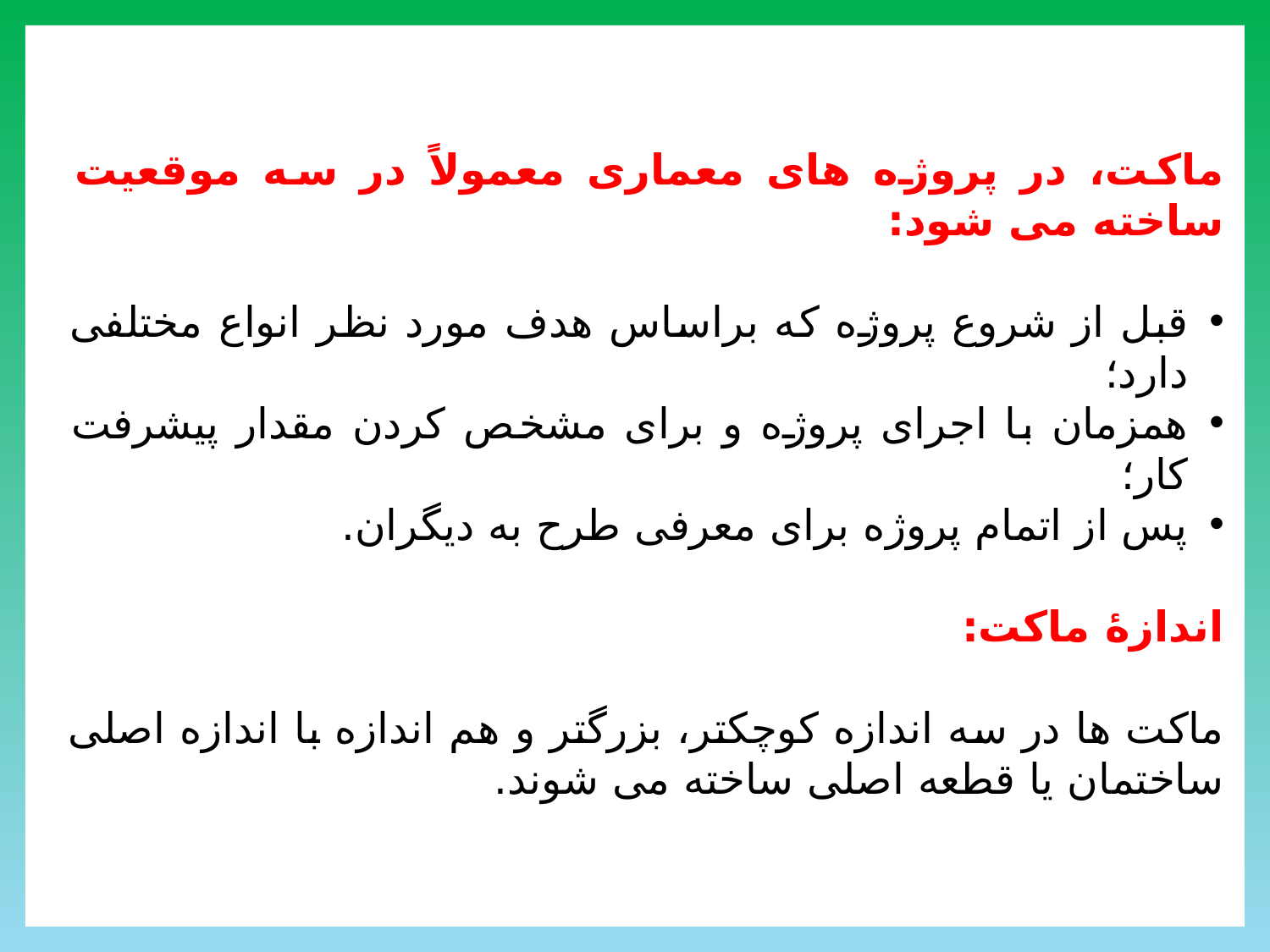

ماکت، در پروژه های معماری معمولاً در سه موقعیت ساخته می شود:

قبل از شروع پروژه که براساس هدف مورد نظر انواع مختلفی دارد؛
همزمان با اجرای پروژه و برای مشخص کردن مقدار پیشرفت کار؛
پس از اتمام پروژه برای معرفی طرح به دیگران.

اندازۀ ماکت:

ماکت ها در سه اندازه کوچکتر، بزرگتر و هم اندازه با اندازه اصلی ساختمان یا قطعه اصلی ساخته می شوند.